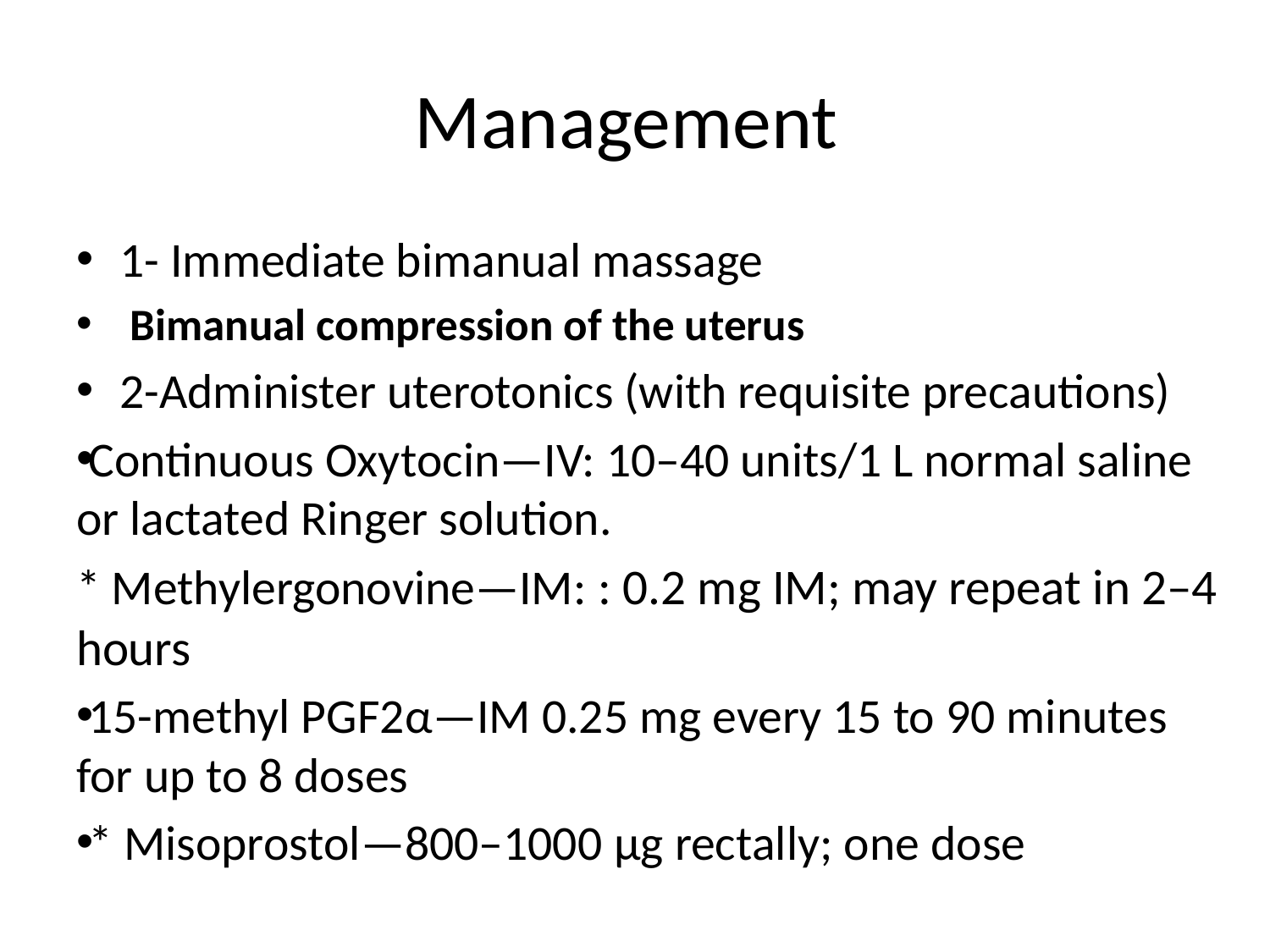

# Management
1- Immediate bimanual massage
 Bimanual compression of the uterus
2-Administer uterotonics (with requisite precautions)
Continuous Oxytocin—IV: 10–40 units/1 L normal saline or lactated Ringer solution.
* Methylergonovine—IM: : 0.2 mg IM; may repeat in 2–4 hours
15-methyl PGF2α—IM 0.25 mg every 15 to 90 minutes for up to 8 doses
* Misoprostol—800–1000 μg rectally; one dose